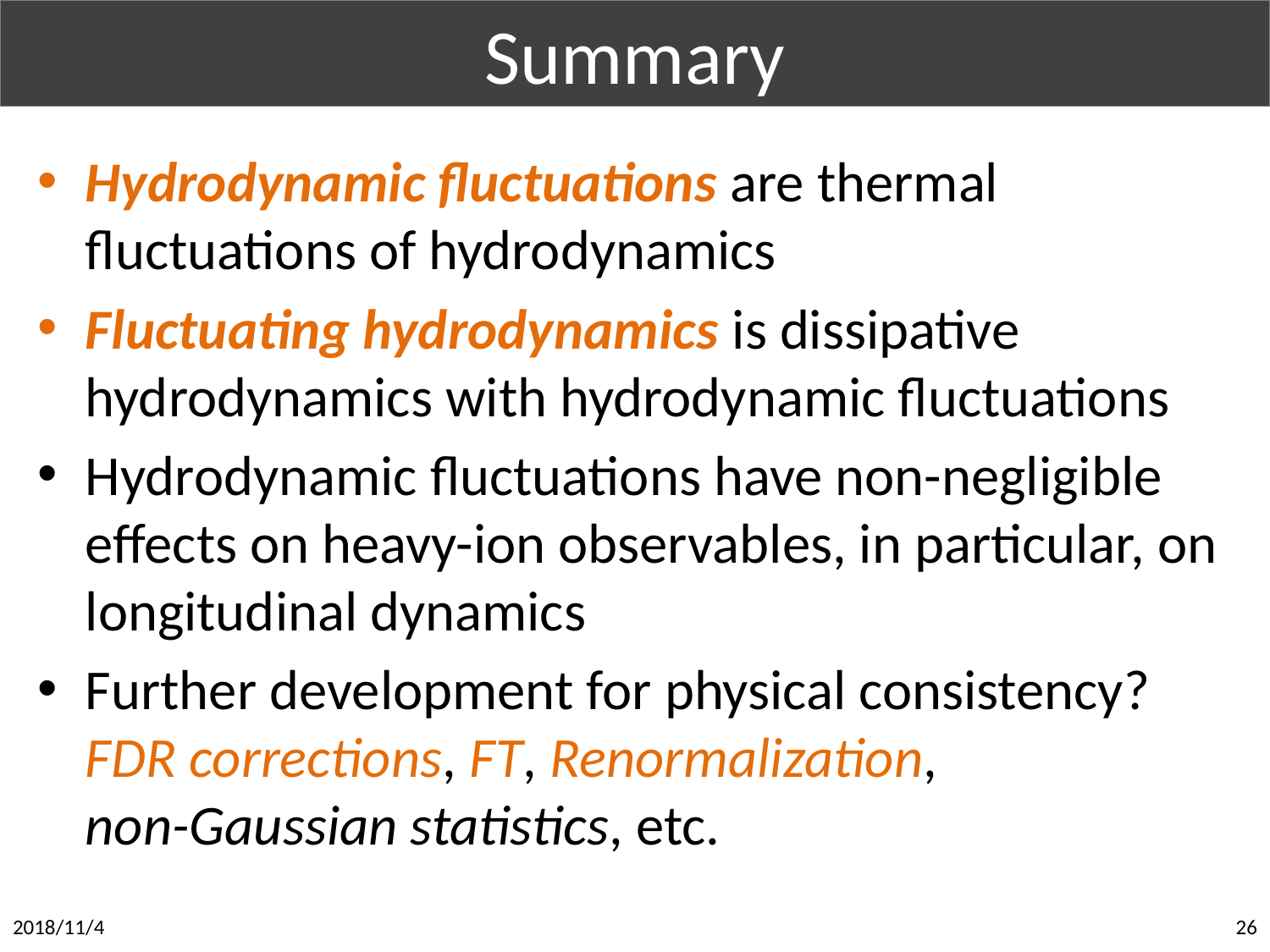

# Summary
Hydrodynamic fluctuations are thermal fluctuations of hydrodynamics
Fluctuating hydrodynamics is dissipative hydrodynamics with hydrodynamic fluctuations
Hydrodynamic fluctuations have non-negligible effects on heavy-ion observables, in particular, on longitudinal dynamics
Further development for physical consistency? FDR corrections, FT, Renormalization,
non-Gaussian statistics, etc.
2018/11/4
26